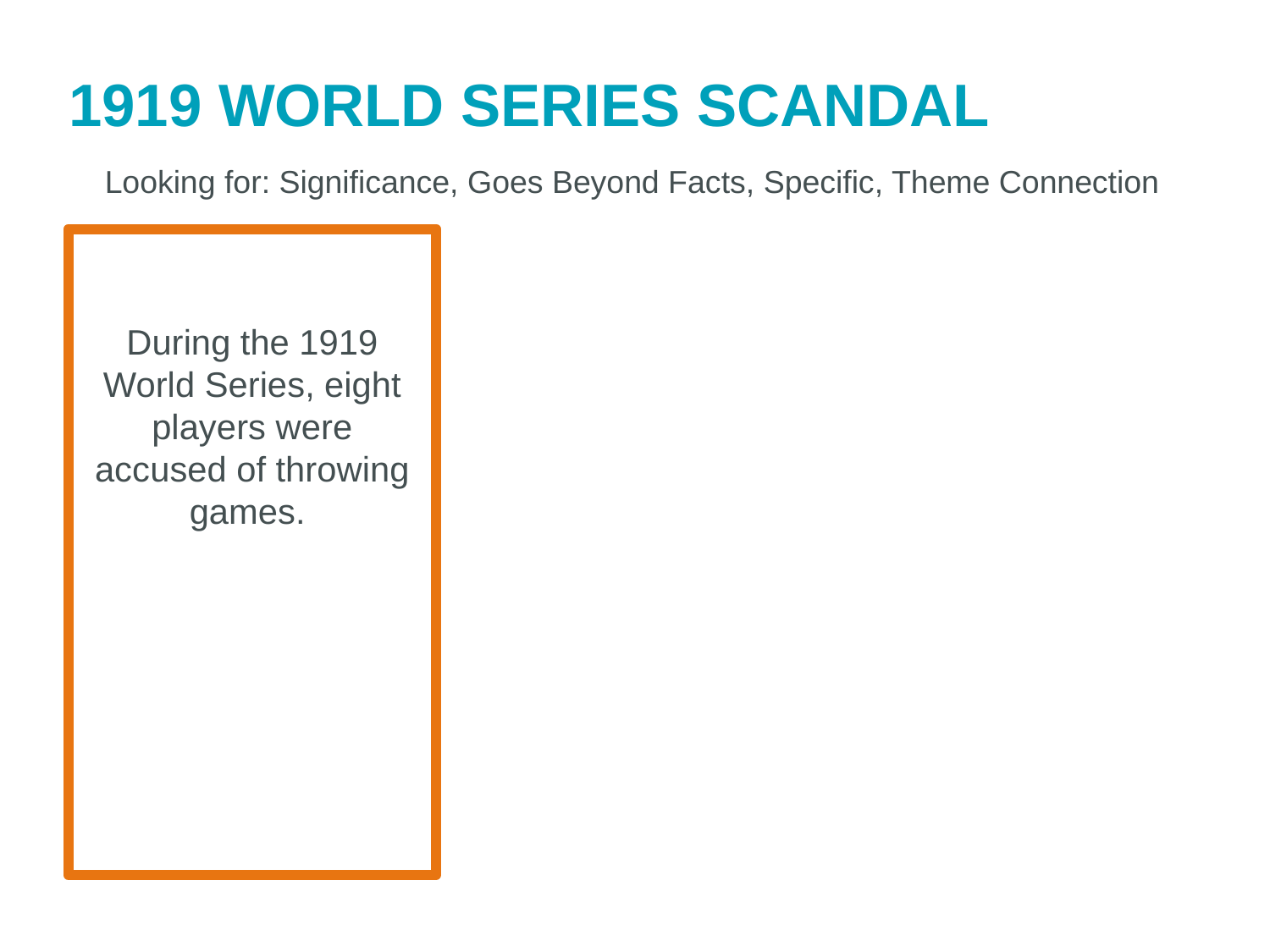

1919 WORLD SERIES SCANDAL
Looking for: Significance, Goes Beyond Facts, Specific, Theme Connection

During the 1919 World Series, eight players were accused of throwing games.